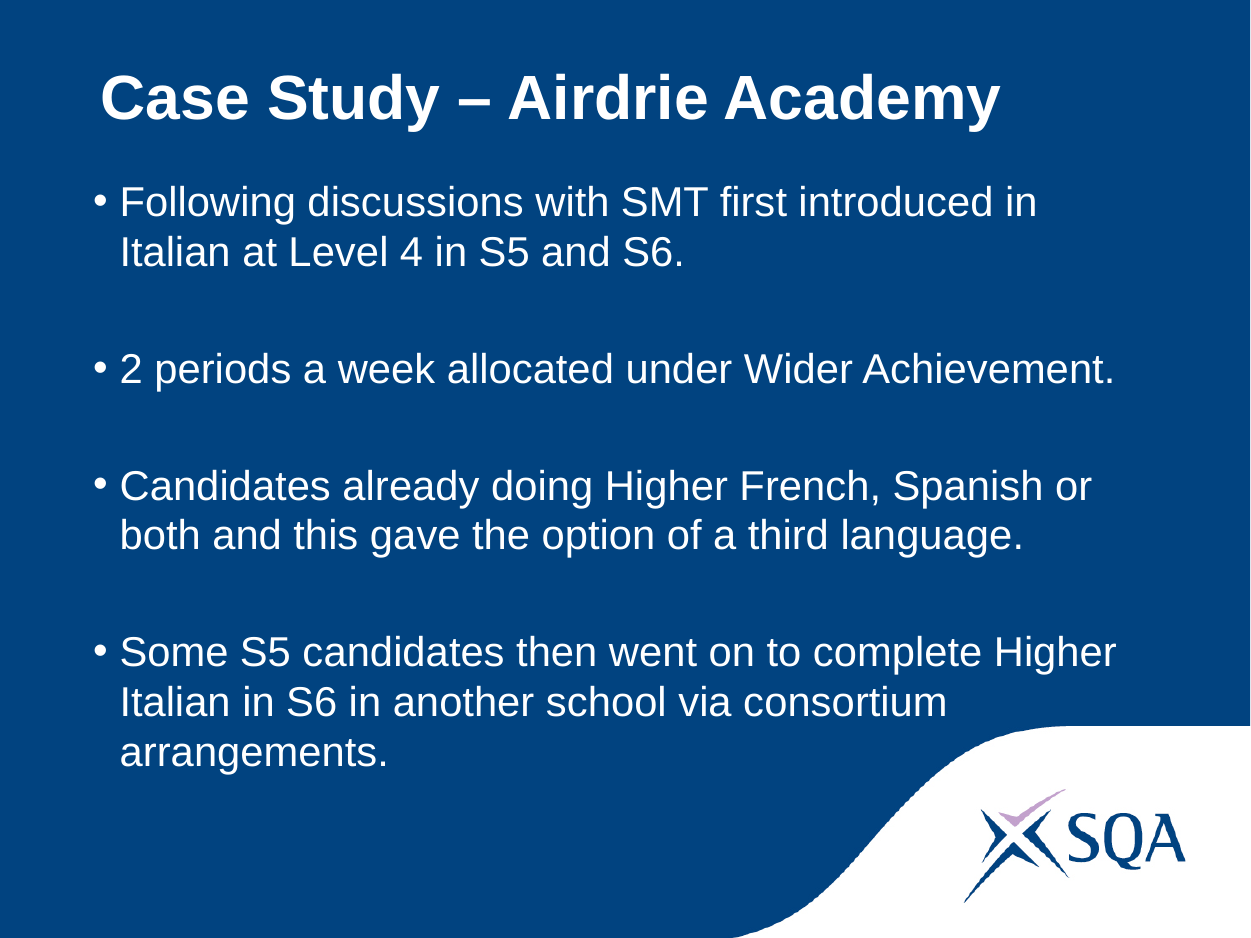

# Case Study – Airdrie Academy
Following discussions with SMT first introduced in Italian at Level 4 in S5 and S6.

2 periods a week allocated under Wider Achievement.

Candidates already doing Higher French, Spanish or both and this gave the option of a third language.

Some S5 candidates then went on to complete Higher Italian in S6 in another school via consortium arrangements.